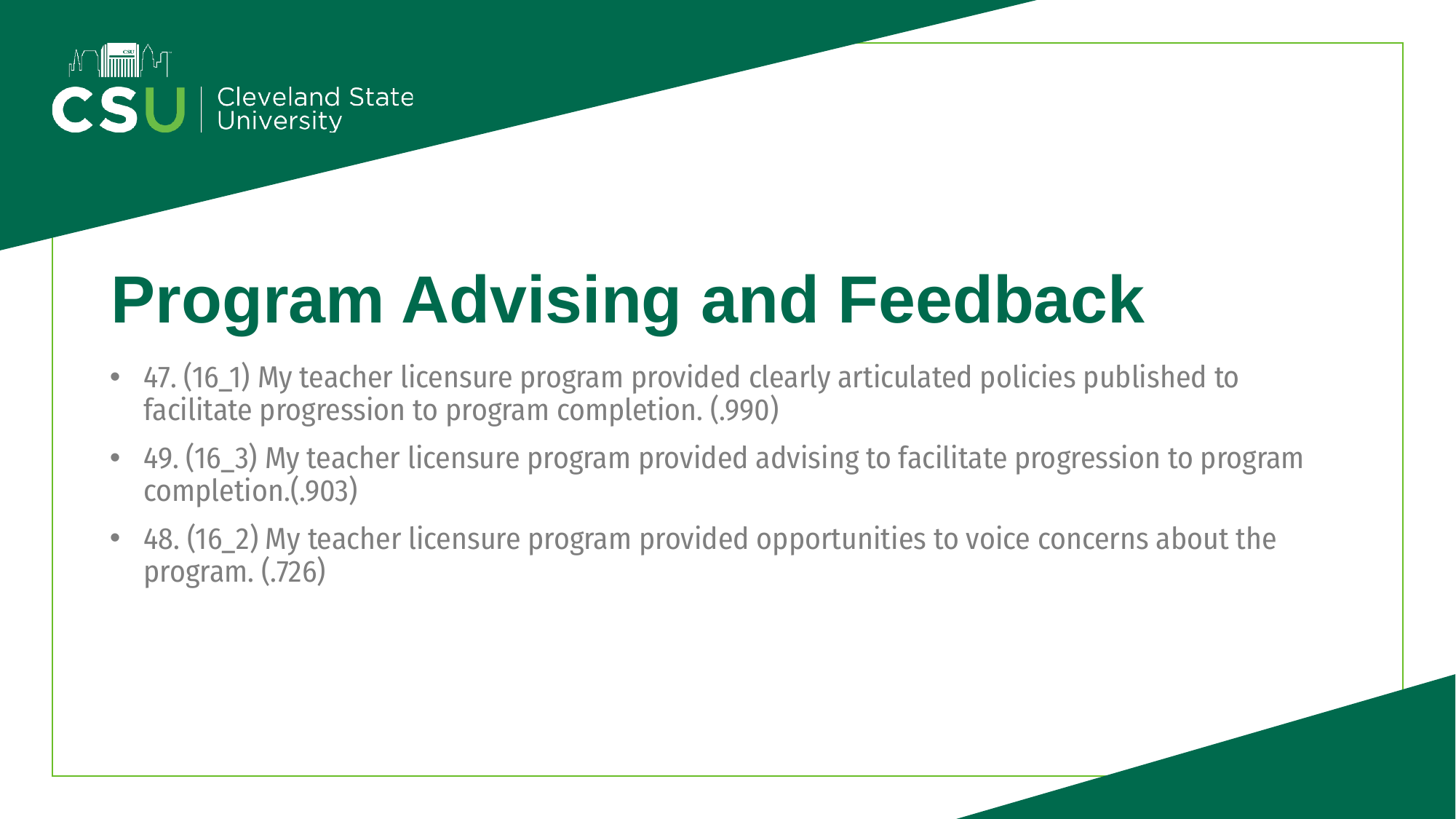

# Program Advising and Feedback
47. (16_1) My teacher licensure program provided clearly articulated policies published to facilitate progression to program completion. (.990)
49. (16_3) My teacher licensure program provided advising to facilitate progression to program completion.(.903)
48. (16_2) My teacher licensure program provided opportunities to voice concerns about the program. (.726)